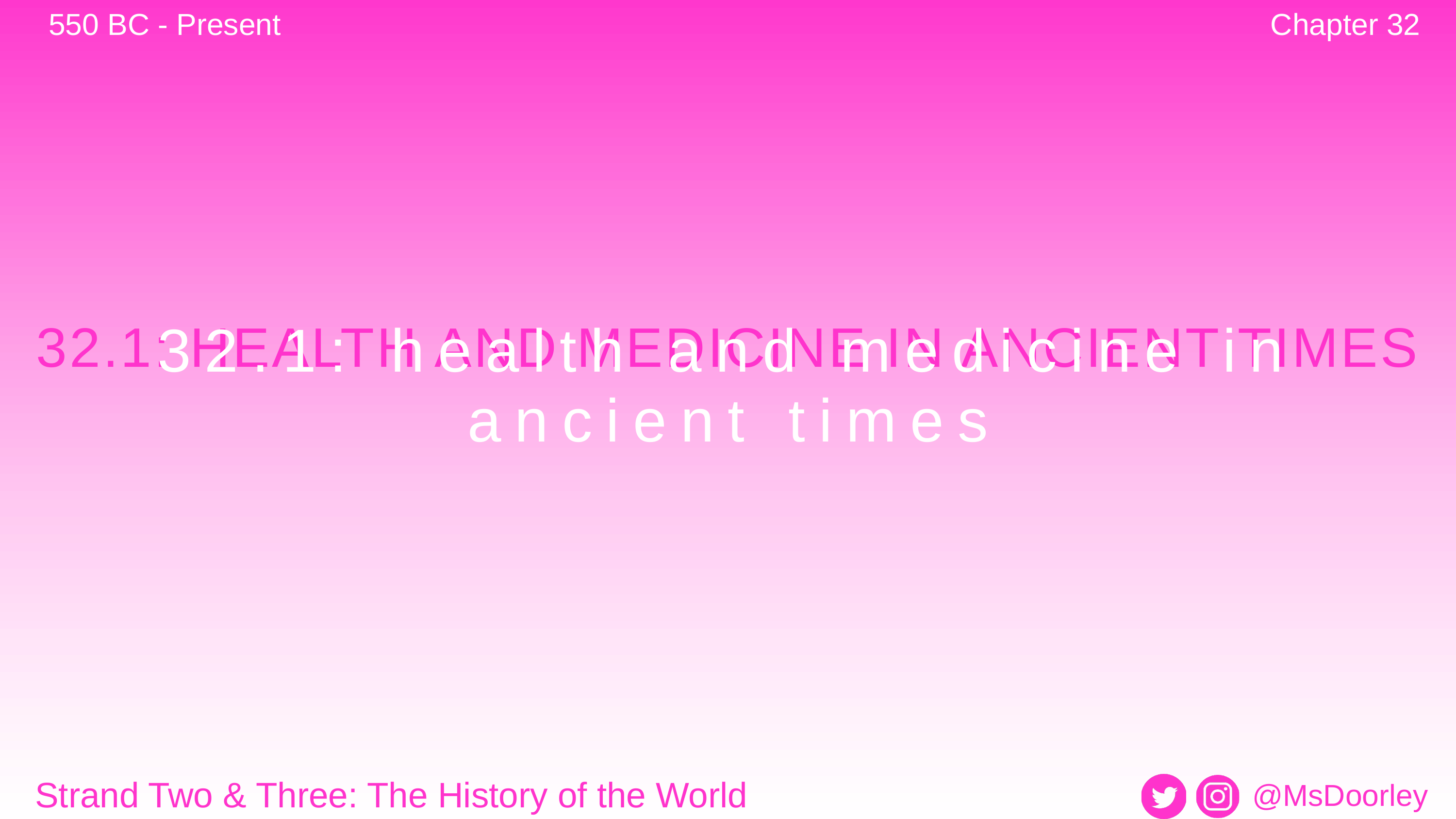

550 BC - Present
Chapter 32
32.1: HEALTH AND MEDICINE IN ANCIENT TIMES
32.1: health and medicine in ancient times
Strand Two & Three: The History of the World

@MsDoorley